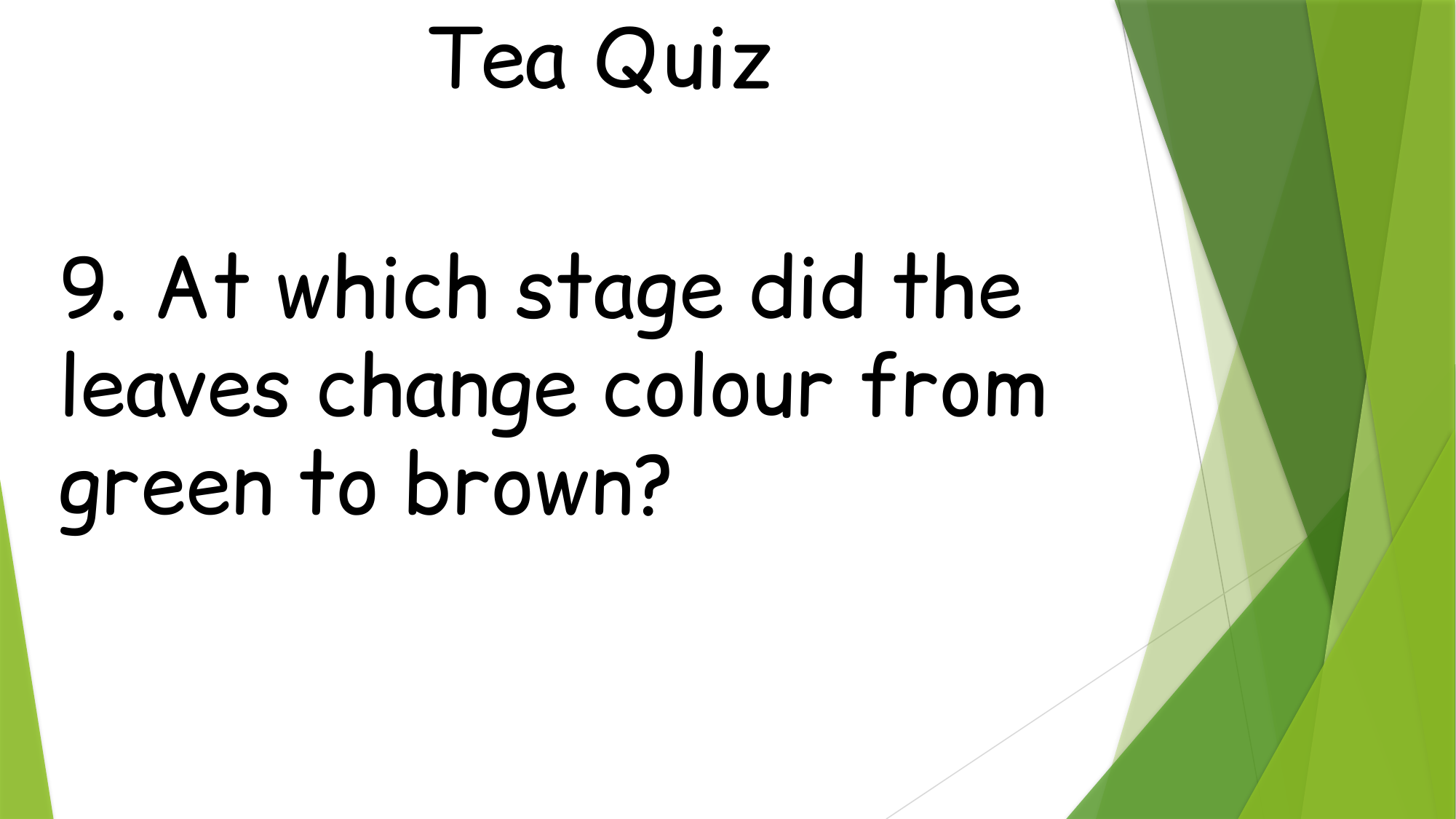

Tea Quiz
9. At which stage did the leaves change colour from green to brown?